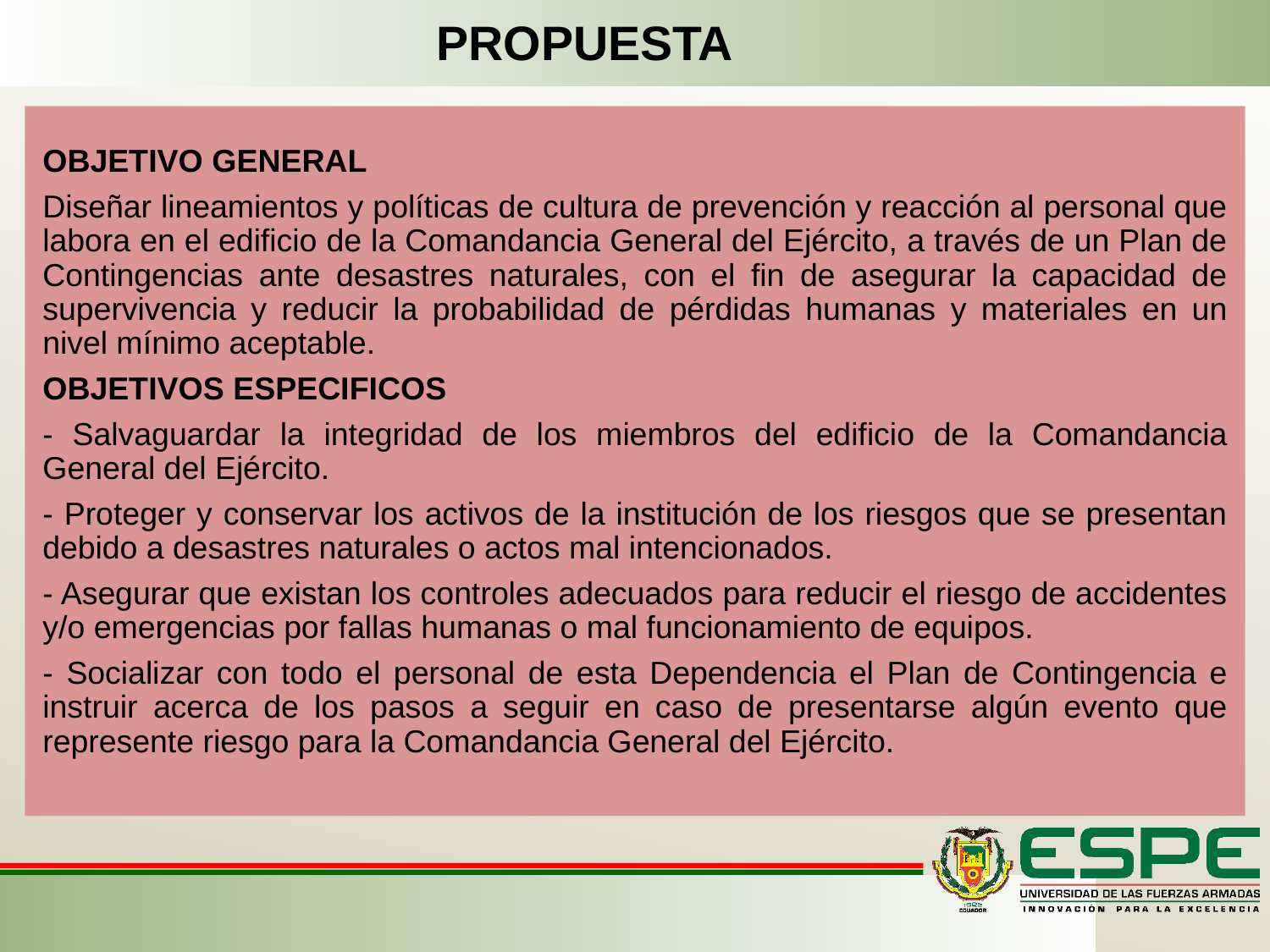

# PROPUESTA
OBJETIVO GENERAL
Diseñar lineamientos y políticas de cultura de prevención y reacción al personal que labora en el edificio de la Comandancia General del Ejército, a través de un Plan de Contingencias ante desastres naturales, con el fin de asegurar la capacidad de supervivencia y reducir la probabilidad de pérdidas humanas y materiales en un nivel mínimo aceptable.
OBJETIVOS ESPECIFICOS
- Salvaguardar la integridad de los miembros del edificio de la Comandancia General del Ejército.
- Proteger y conservar los activos de la institución de los riesgos que se presentan debido a desastres naturales o actos mal intencionados.
- Asegurar que existan los controles adecuados para reducir el riesgo de accidentes y/o emergencias por fallas humanas o mal funcionamiento de equipos.
- Socializar con todo el personal de esta Dependencia el Plan de Contingencia e instruir acerca de los pasos a seguir en caso de presentarse algún evento que represente riesgo para la Comandancia General del Ejército.